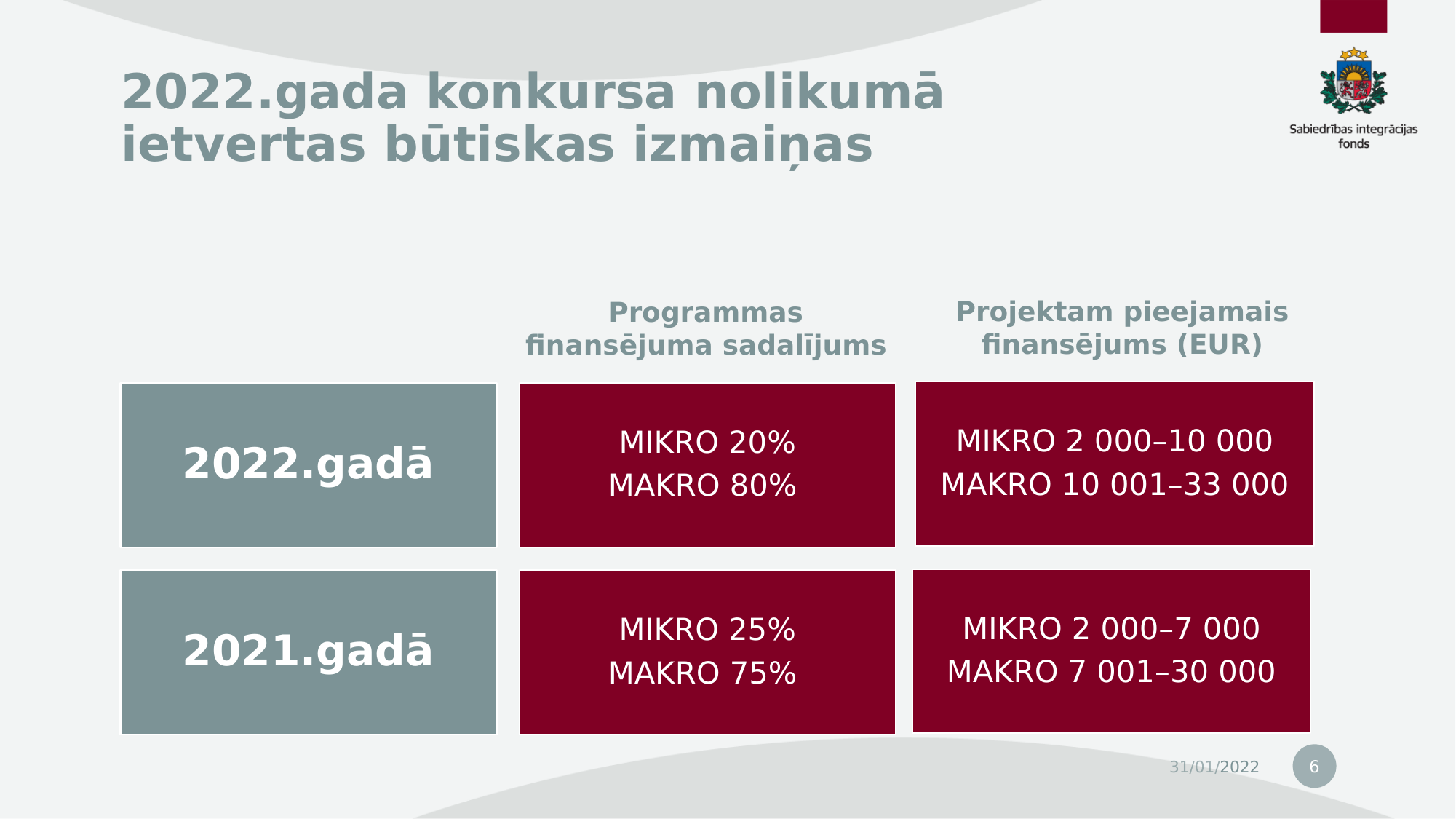

# 2022.gada konkursa nolikumā ietvertas būtiskas izmaiņas

Projektam pieejamais finansējums (EUR)
Programmas finansējuma sadalījums
2022.gadā
MIKRO 20%
MAKRO 80%
MIKRO 2 000–10 000
MAKRO 10 001–33 000
2021.gadā
MIKRO 25%
MAKRO 75%
MIKRO 2 000–7 000
MAKRO 7 001–30 000
6
31/01/2022